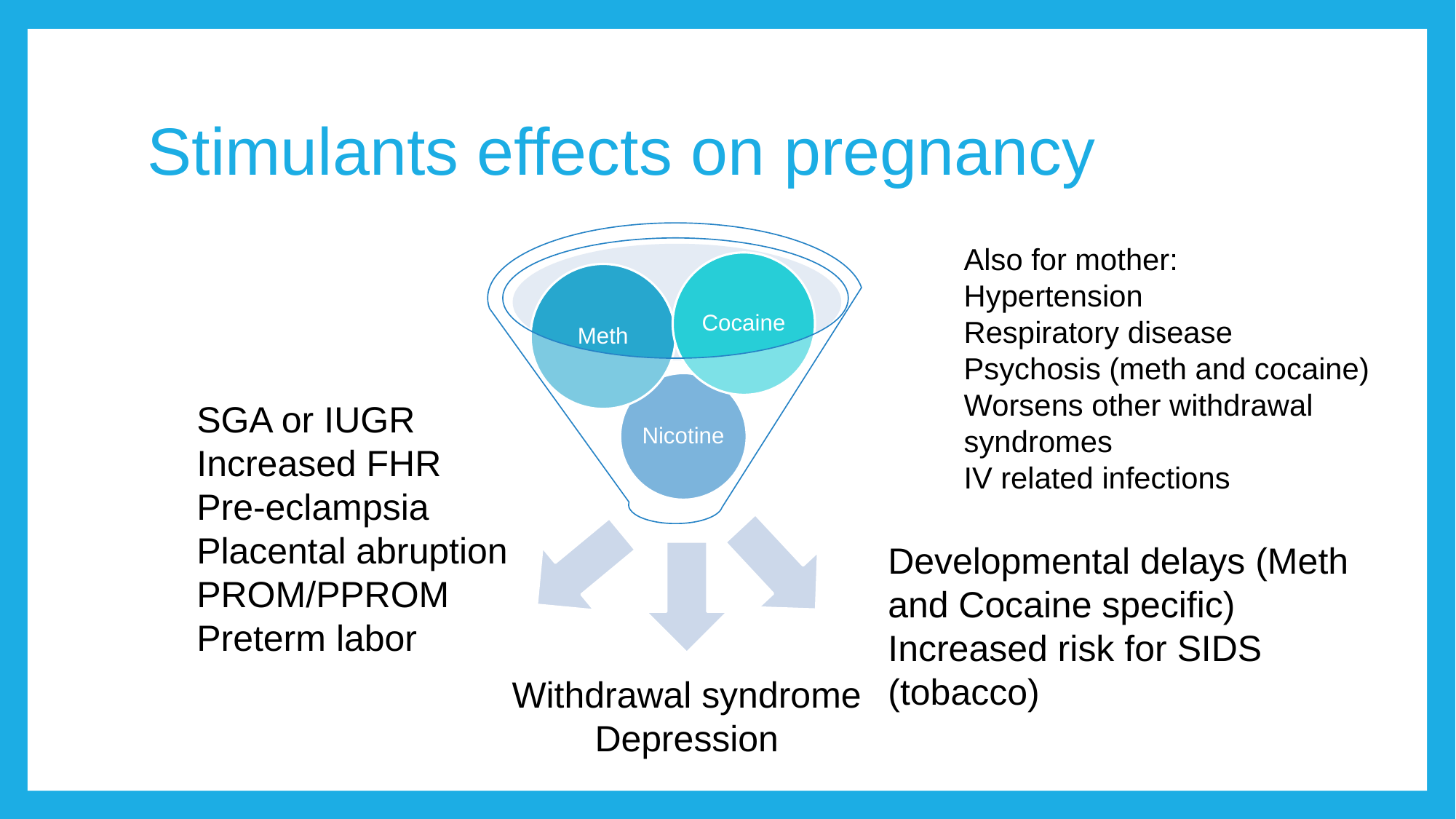

# Stimulants effects on pregnancy

Nicotine
Meth
Cocaine
Also for mother:
Hypertension
Respiratory disease
Psychosis (meth and cocaine)
Worsens other withdrawal syndromes
IV related infections
SGA or IUGR
Increased FHR
Pre-eclampsia
Placental abruption
PROM/PPROM
Preterm labor

Developmental delays (Meth and Cocaine specific)
Increased risk for SIDS (tobacco)

Withdrawal syndrome
Depression